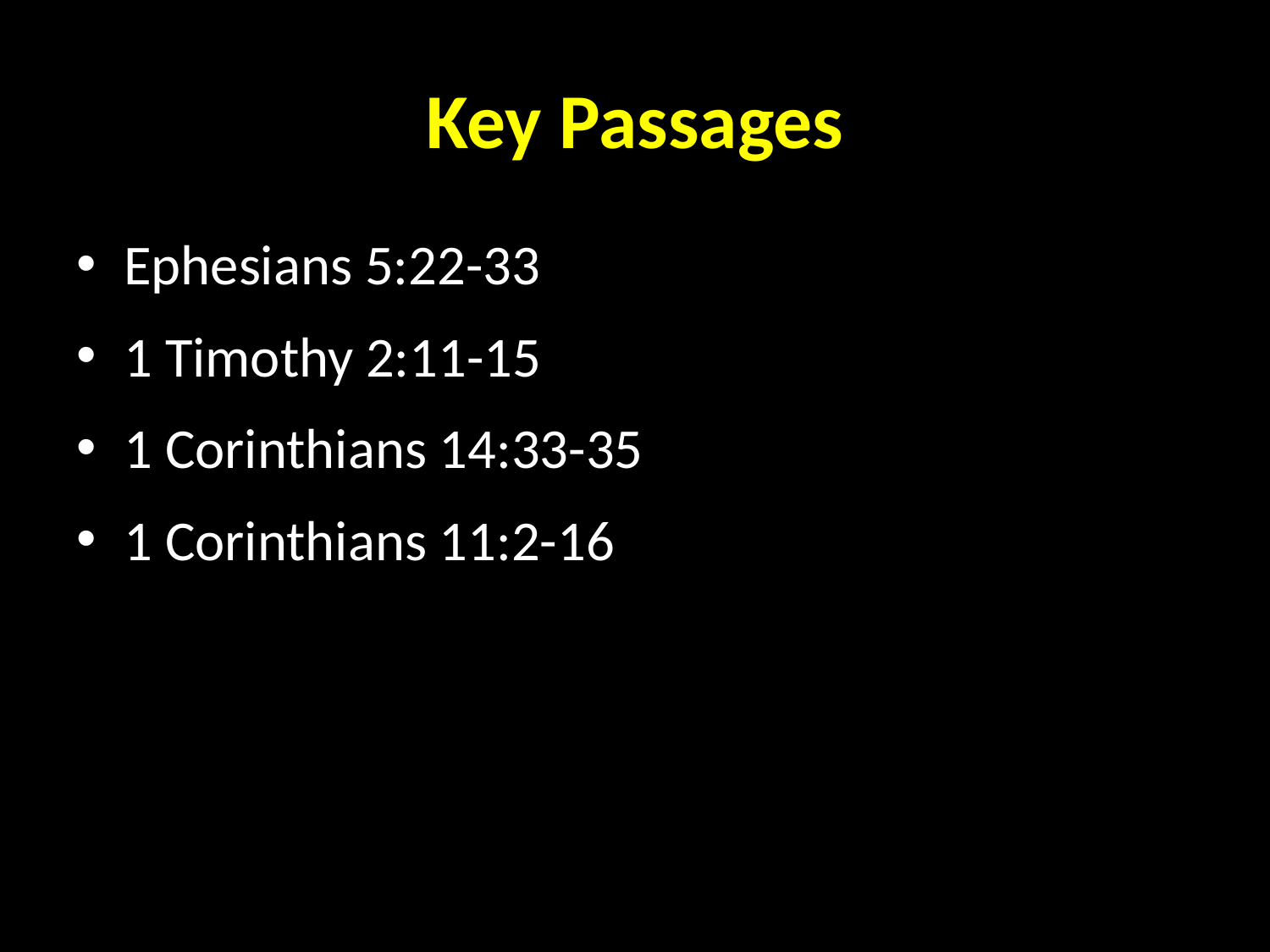

# Key Passages
Ephesians 5:22-33
1 Timothy 2:11-15
1 Corinthians 14:33-35
1 Corinthians 11:2-16